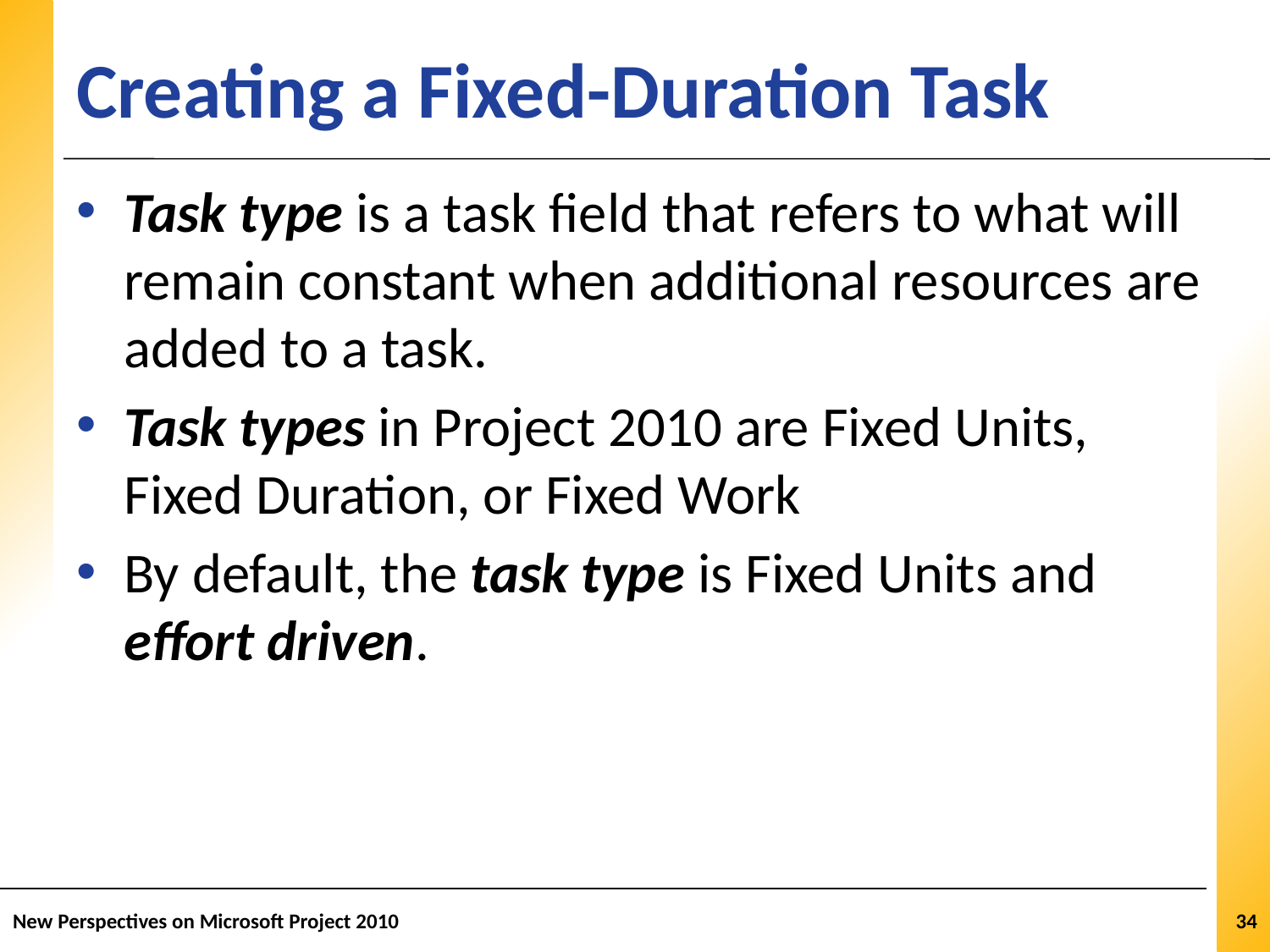

# Creating a Fixed-Duration Task
Task type is a task field that refers to what will remain constant when additional resources are added to a task.
Task types in Project 2010 are Fixed Units, Fixed Duration, or Fixed Work
By default, the task type is Fixed Units and effort driven.
New Perspectives on Microsoft Project 2010
34